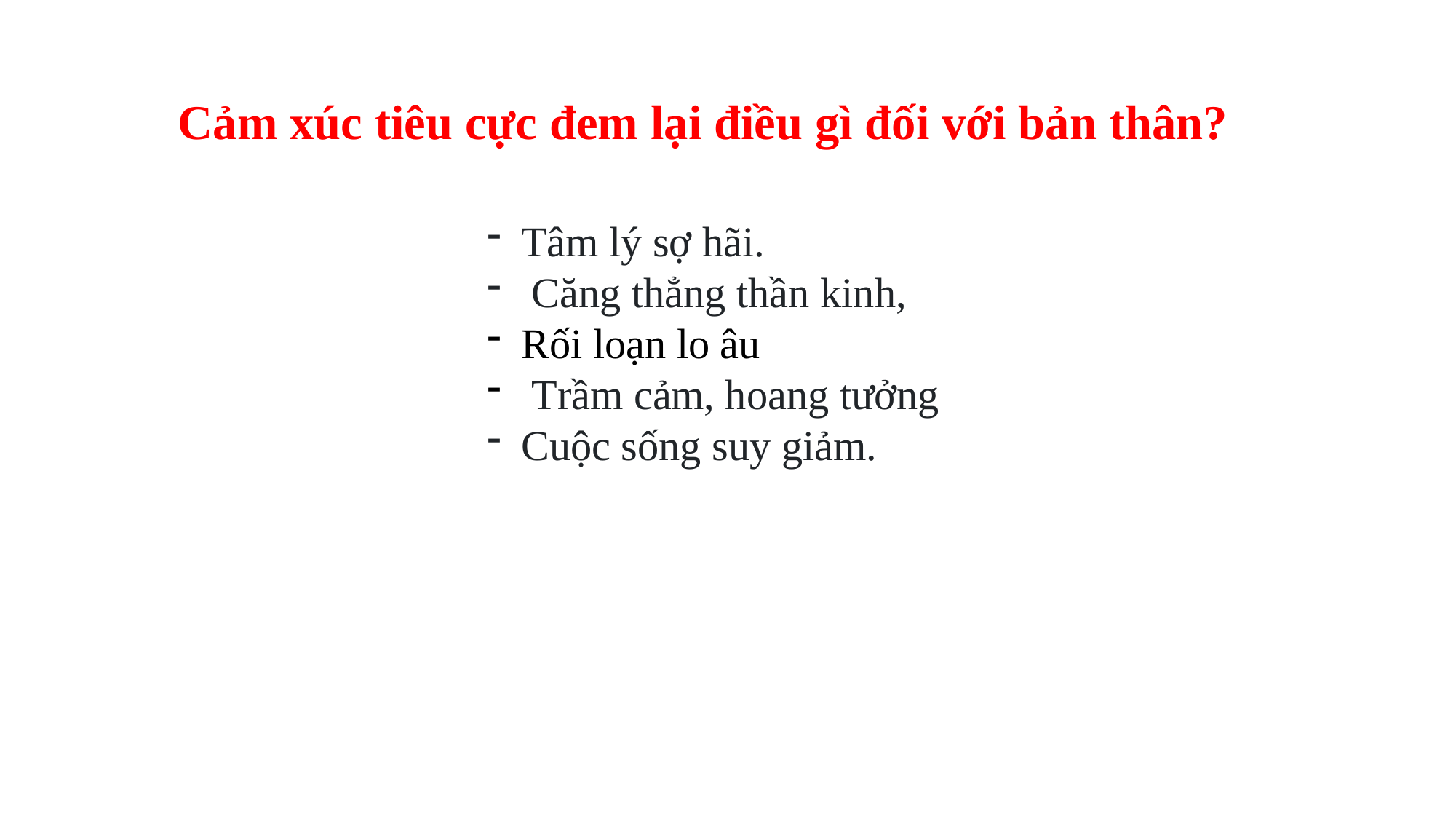

Cảm xúc tiêu cực đem lại điều gì đối với bản thân?
Tâm lý sợ hãi.
 Căng thẳng thần kinh,
Rối loạn lo âu
 Trầm cảm, hoang tưởng
Cuộc sống suy giảm.